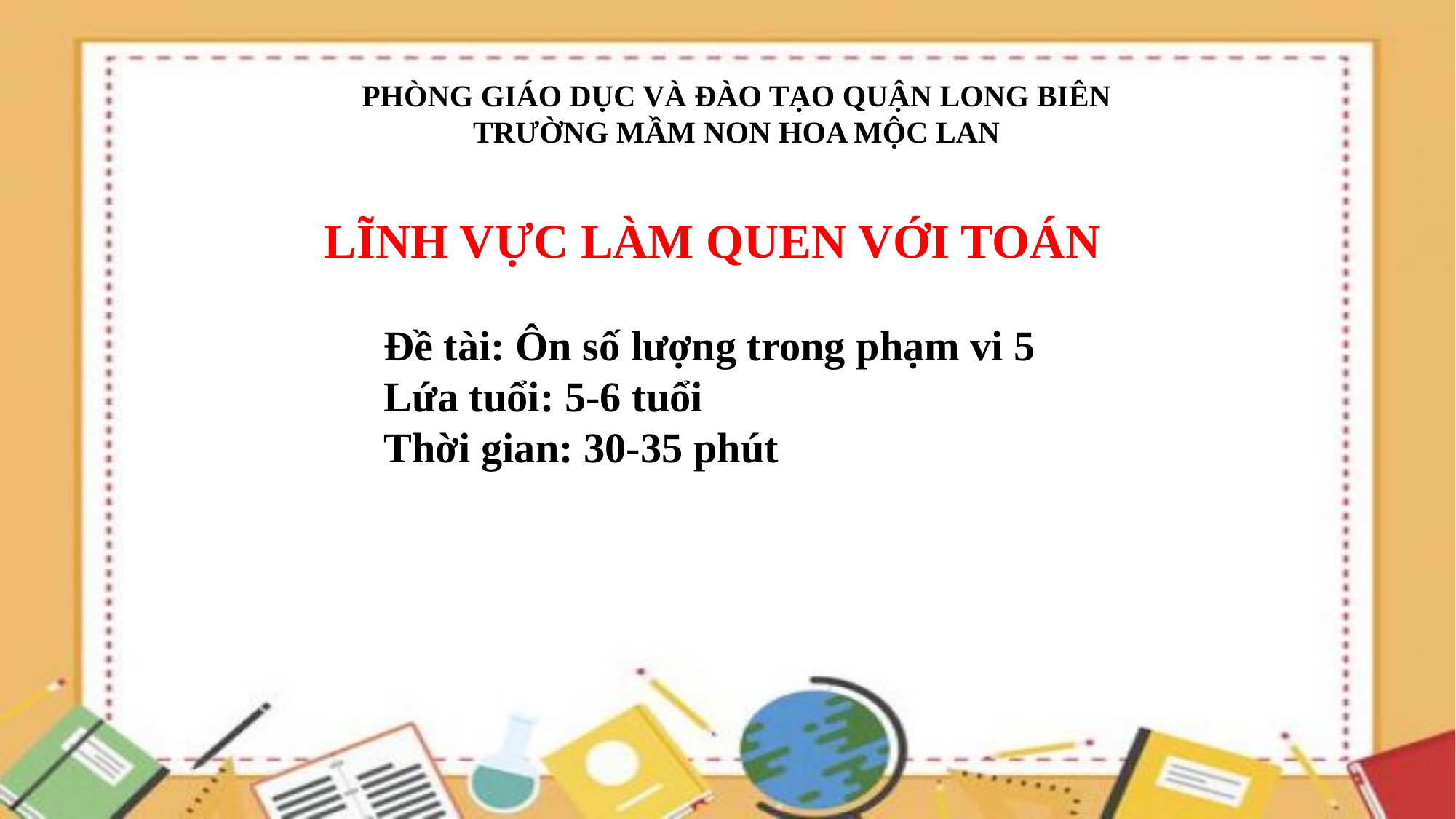

PHÒNG GIÁO DỤC VÀ ĐÀO TẠO QUẬN LONG BIÊN
TRƯỜNG MẦM NON HOA MỘC LAN
LĨNH VỰC LÀM QUEN VỚI TOÁN
Đề tài: Ôn số lượng trong phạm vi 5
Lứa tuổi: 5-6 tuổi
Thời gian: 30-35 phút